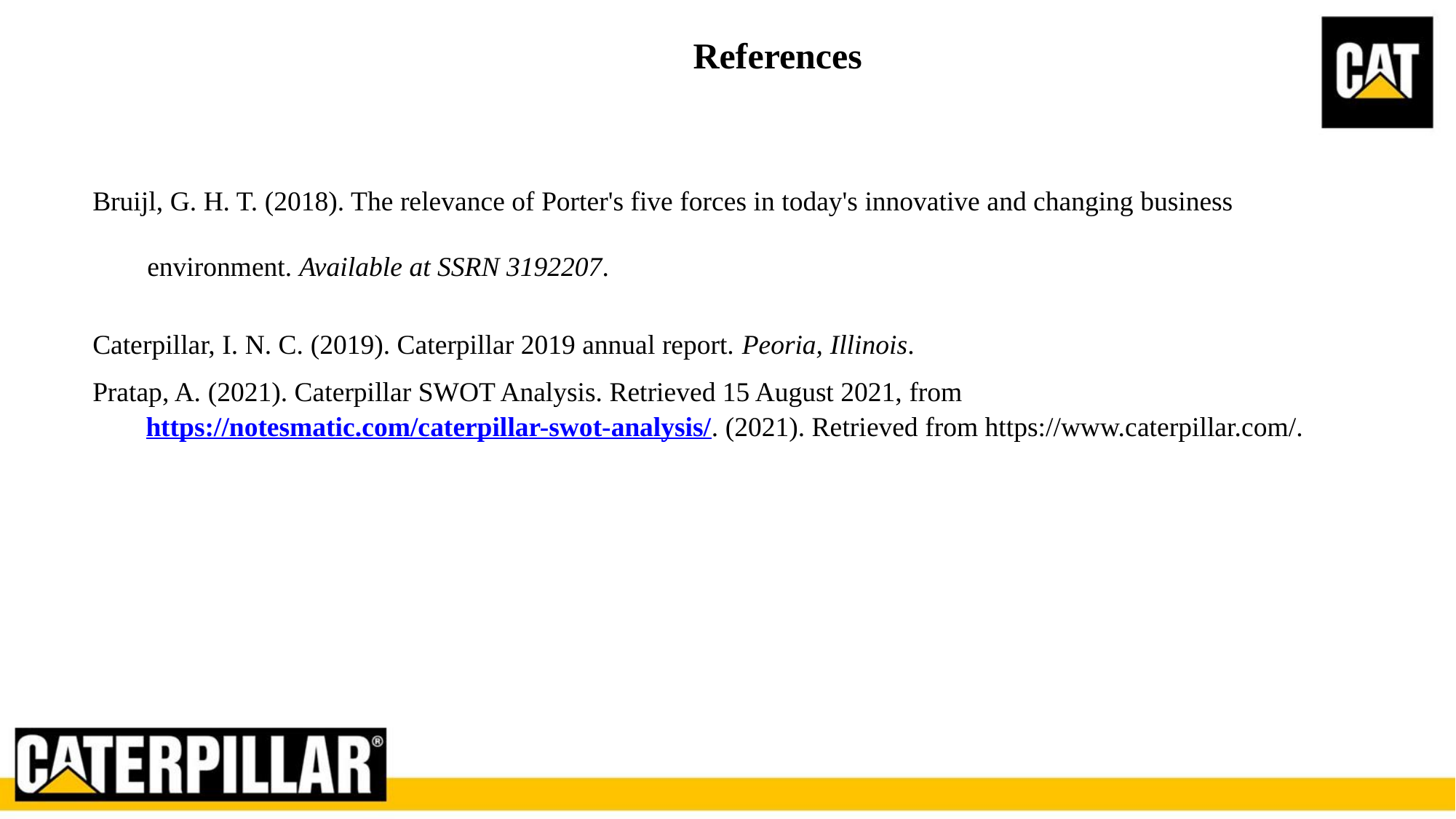

References

Bruijl, G. H. T. (2018). The relevance of Porter's five forces in today's innovative and changing business environment. Available at SSRN 3192207.
Caterpillar, I. N. C. (2019). Caterpillar 2019 annual report. Peoria, Illinois.
Pratap, A. (2021). Caterpillar SWOT Analysis. Retrieved 15 August 2021, from https://notesmatic.com/caterpillar-swot-analysis/. (2021). Retrieved from https://www.caterpillar.com/.